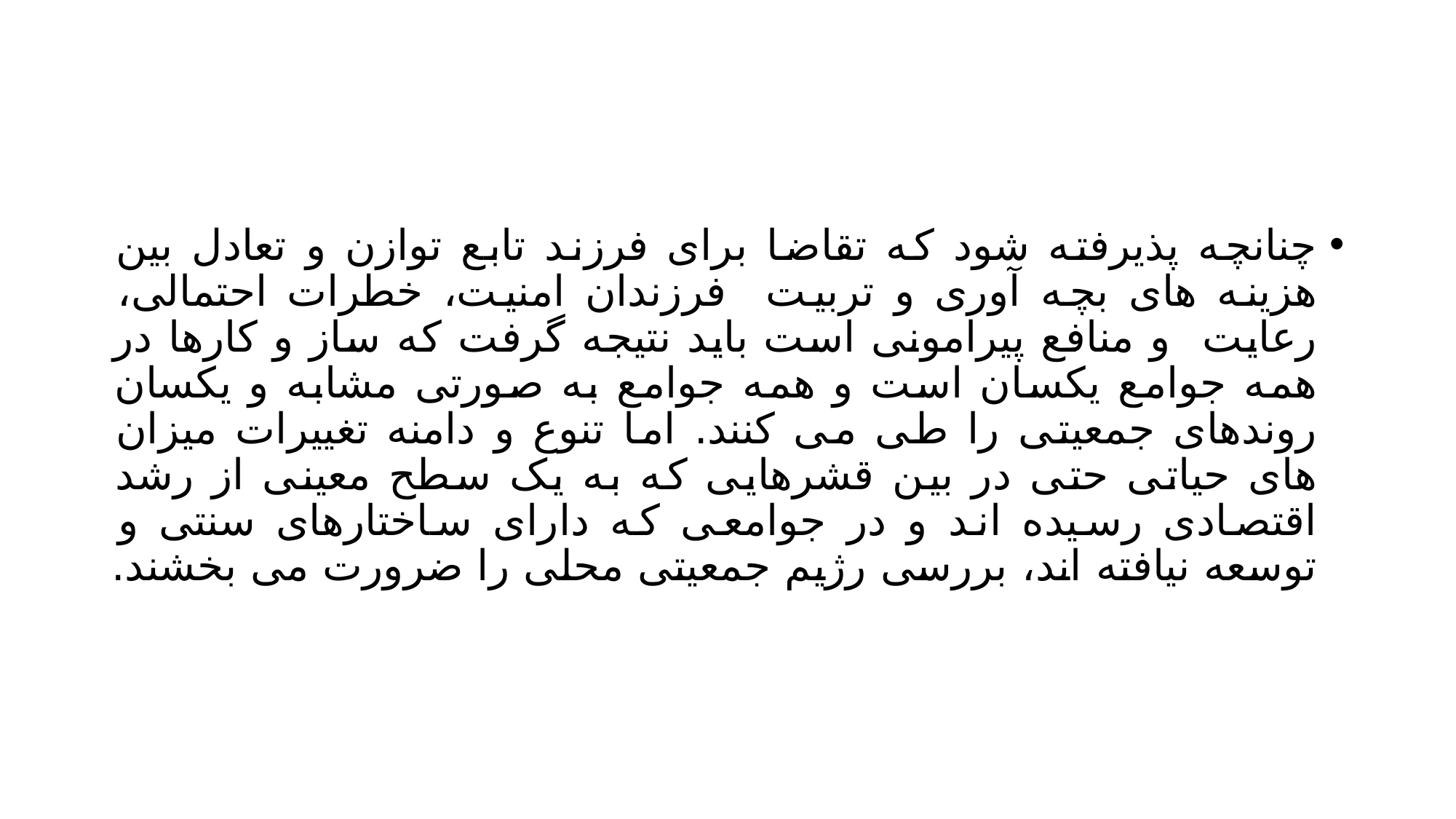

#
چنانچه پذیرفته شود که تقاضا برای فرزند تابع توازن و تعادل بین هزینه های بچه آوری و تربیت  فرزندان امنیت، خطرات احتمالی، رعایت  و منافع پیرامونی است باید نتیجه گرفت که ساز و کارها در همه جوامع یکسان است و همه جوامع به صورتی مشابه و یکسان روندهای جمعیتی را طی می کنند. اما تنوع و دامنه تغییرات میزان های حیاتی حتی در بین قشرهایی که به یک سطح معینی از رشد اقتصادی رسیده اند و در جوامعی که دارای ساختارهای سنتی و توسعه نیافته اند، بررسی رژیم جمعیتی محلی را ضرورت می بخشند.